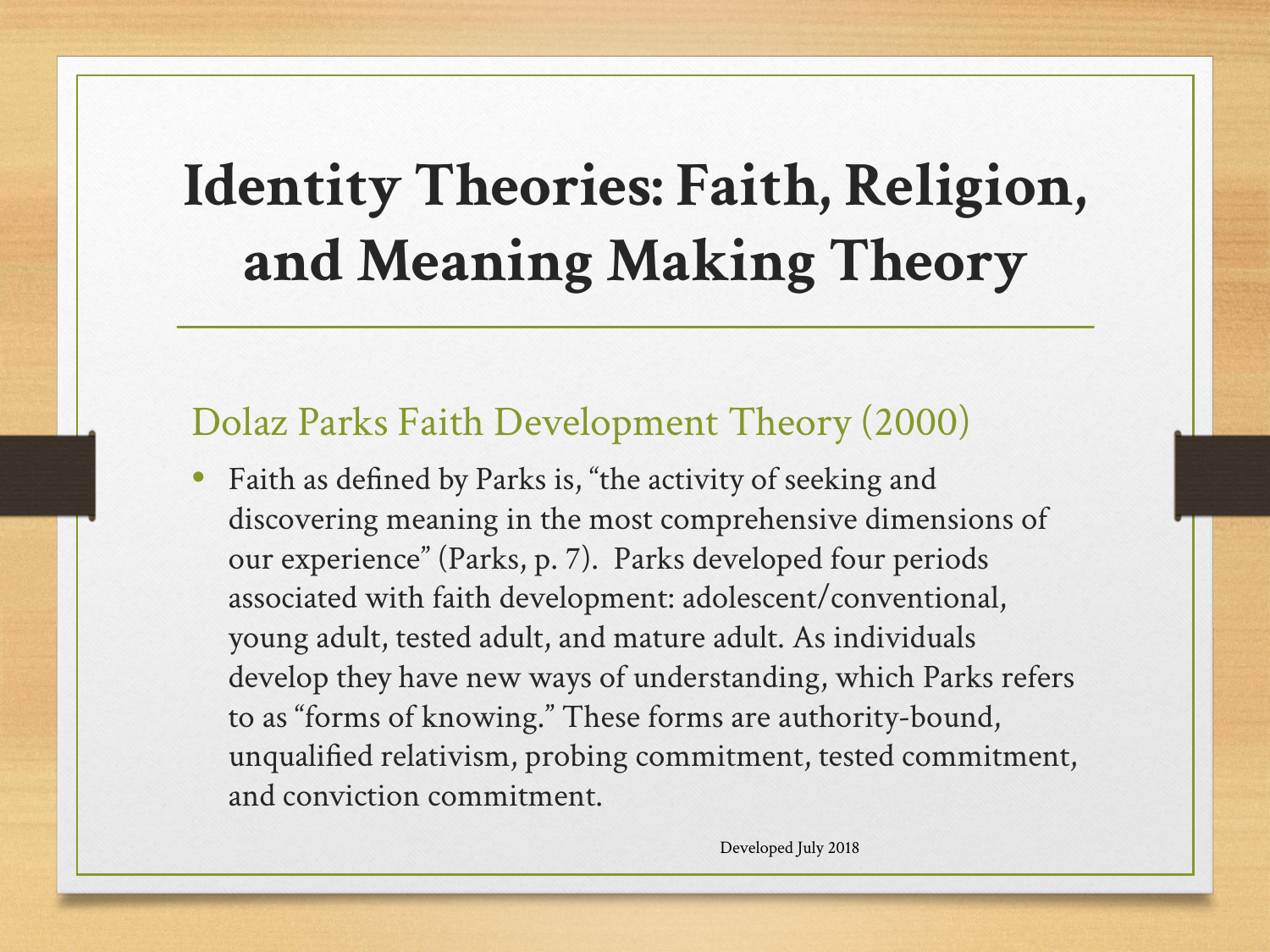

# Identity Theories: Faith, Religion, and Meaning Making Theory
Dolaz Parks Faith Development Theory (2000)
Faith as defined by Parks is, “the activity of seeking and discovering meaning in the most comprehensive dimensions of our experience” (Parks, p. 7).  Parks developed four periods associated with faith development: adolescent/conventional, young adult, tested adult, and mature adult. As individuals develop they have new ways of understanding, which Parks refers to as “forms of knowing.” These forms are authority-bound, unqualified relativism, probing commitment, tested commitment, and conviction commitment.

Developed July 2018